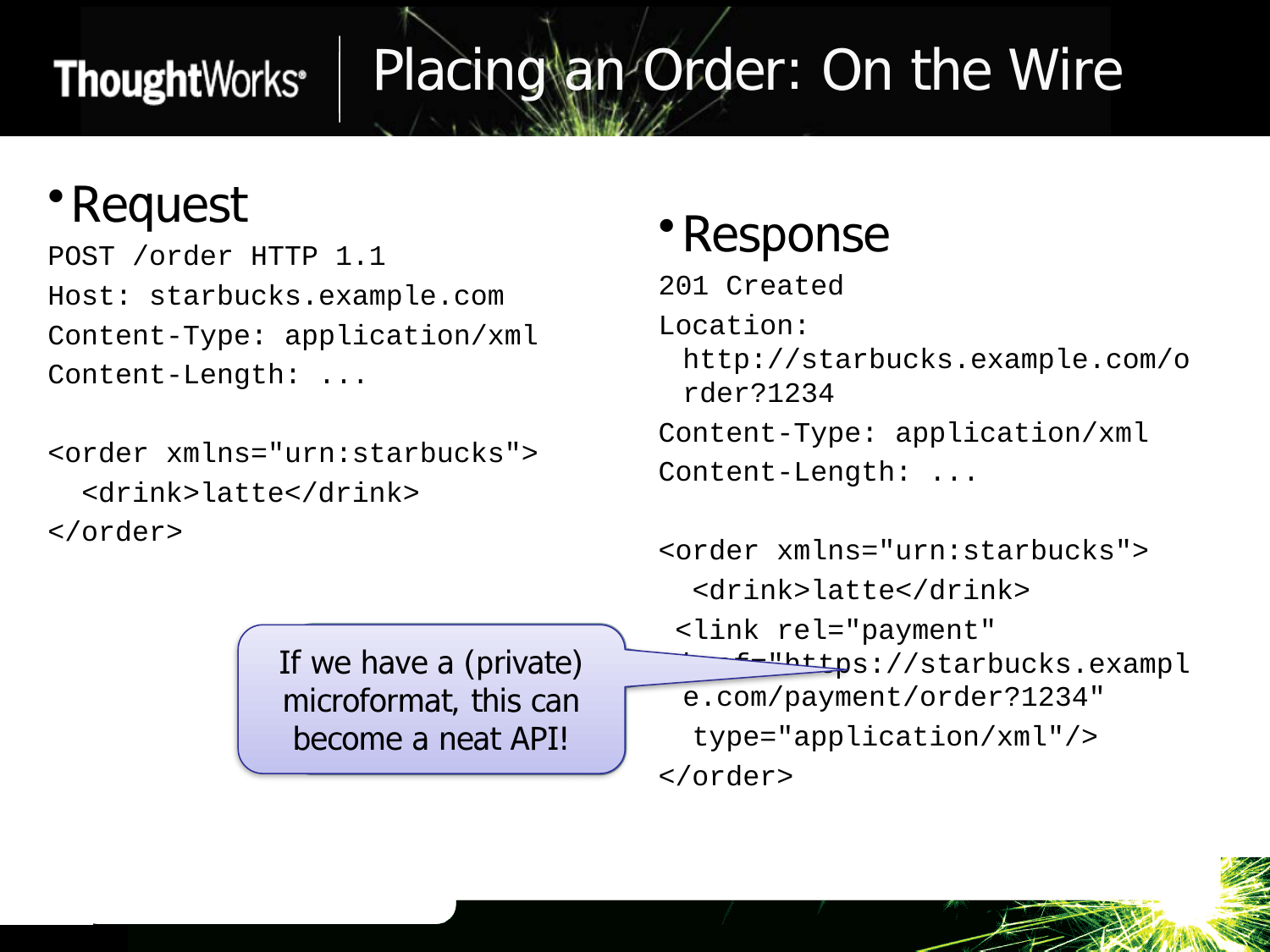

# Placing an Order: On the Wire
Request
POST /order HTTP 1.1
Host: starbucks.example.com
Content-Type: application/xml
Content-Length: ...

<order xmlns="urn:starbucks">
  <drink>latte</drink>
</order>

Response
201 Created
Location: http://starbucks.example.com/order?1234
Content-Type: application/xml
Content-Length: ...

<order xmlns="urn:starbucks">
  <drink>latte</drink>
 <link rel="payment" href="https://starbucks.example.com/payment/order?1234"
  type="application/xml"/>
</order>

If we have a (private) microformat, this can become a neat API!
A link! Is this the start of an API?